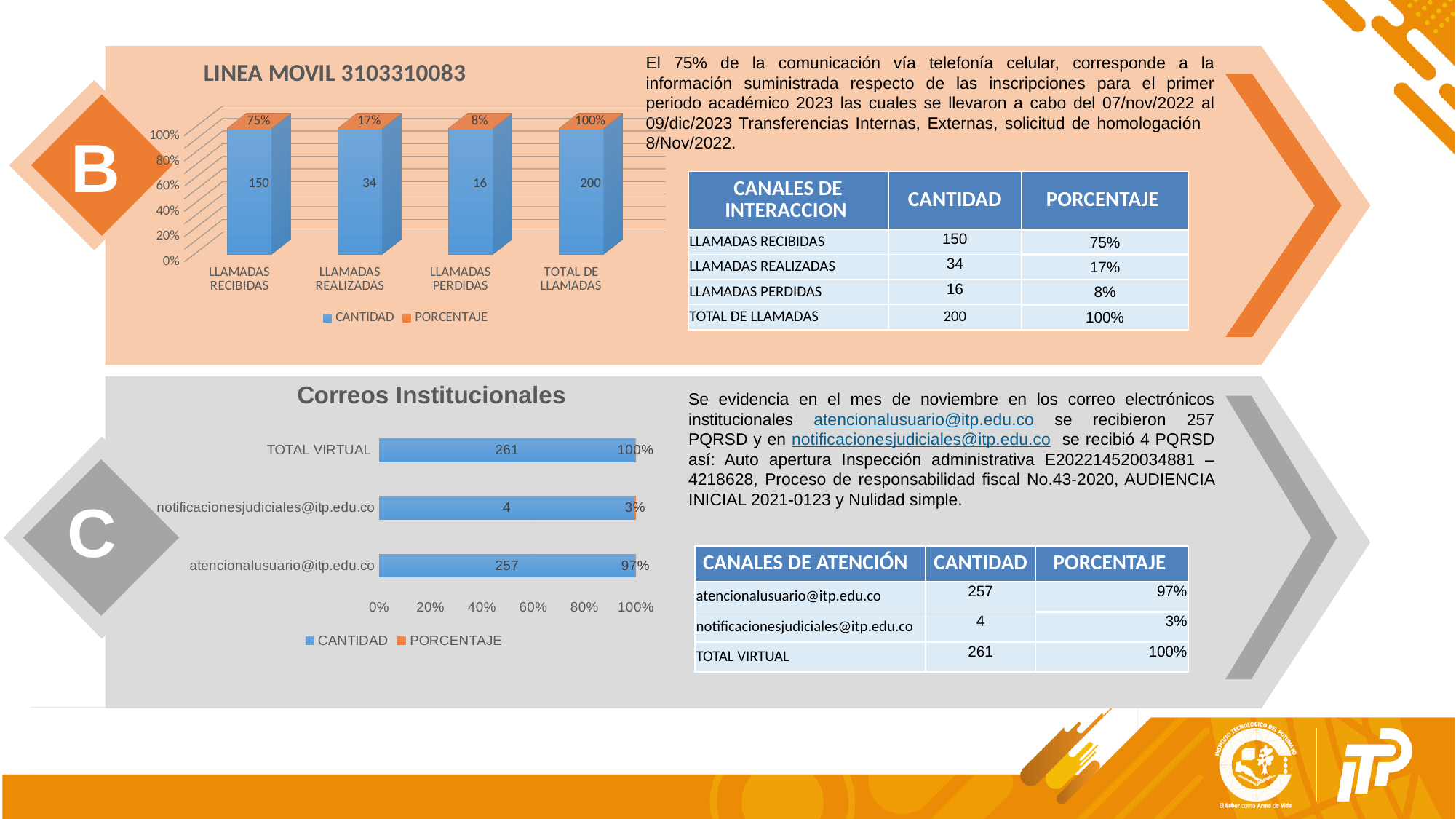

El 75% de la comunicación vía telefonía celular, corresponde a la información suministrada respecto de las inscripciones para el primer periodo académico 2023 las cuales se llevaron a cabo del 07/nov/2022 al 09/dic/2023 Transferencias Internas, Externas, solicitud de homologación   8/Nov/2022.

[unsupported chart]

B
| CANALES DE INTERACCION | CANTIDAD | PORCENTAJE |
| --- | --- | --- |
| LLAMADAS RECIBIDAS | 150 | 75% |
| LLAMADAS REALIZADAS | 34 | 17% |
| LLAMADAS PERDIDAS | 16 | 8% |
| TOTAL DE LLAMADAS | 200 | 100% |

### Chart: Correos Institucionales

| Category | CANTIDAD | PORCENTAJE  |
|---|---|---|
| atencionalusuario@itp.edu.co | 257.0 | 0.974 |
| notificacionesjudiciales@itp.edu.co | 4.0 | 0.0259 |
| TOTAL VIRTUAL  | 261.0 | 1.0 |
Se evidencia en el mes de noviembre en los correo electrónicos institucionales atencionalusuario@itp.edu.co se recibieron 257 PQRSD y en notificacionesjudiciales@itp.edu.co  se recibió 4 PQRSD así: Auto apertura Inspección administrativa E202214520034881 – 4218628, Proceso de responsabilidad fiscal No.43-2020, AUDIENCIA INICIAL 2021-0123 y Nulidad simple.

C
| CANALES DE ATENCIÓN | CANTIDAD | PORCENTAJE |
| --- | --- | --- |
| atencionalusuario@itp.edu.co | 257 | 97% |
| notificacionesjudiciales@itp.edu.co | 4 | 3% |
| TOTAL VIRTUAL | 261 | 100% |